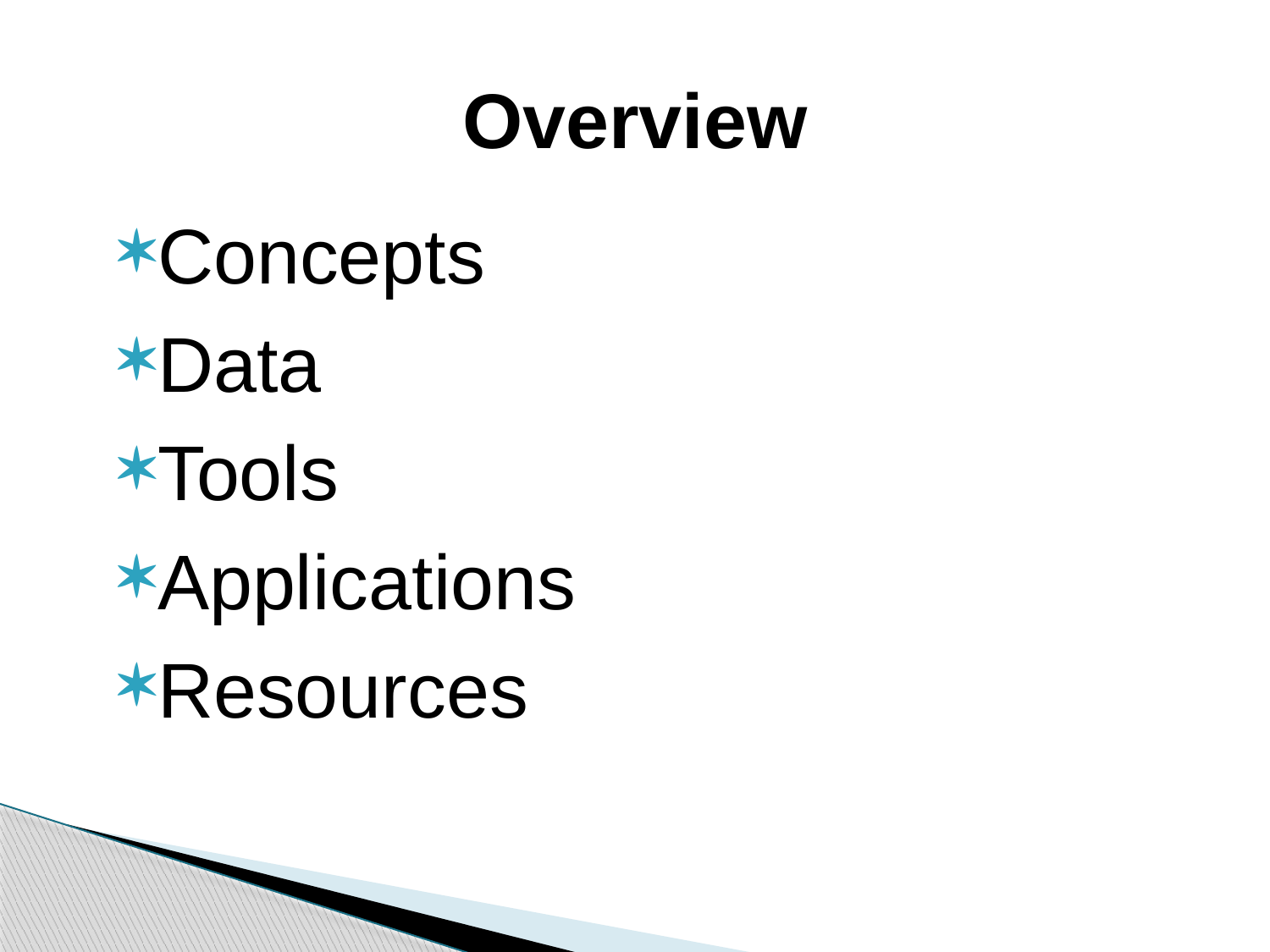

# Overview
Concepts
Data
Tools
Applications
Resources
2